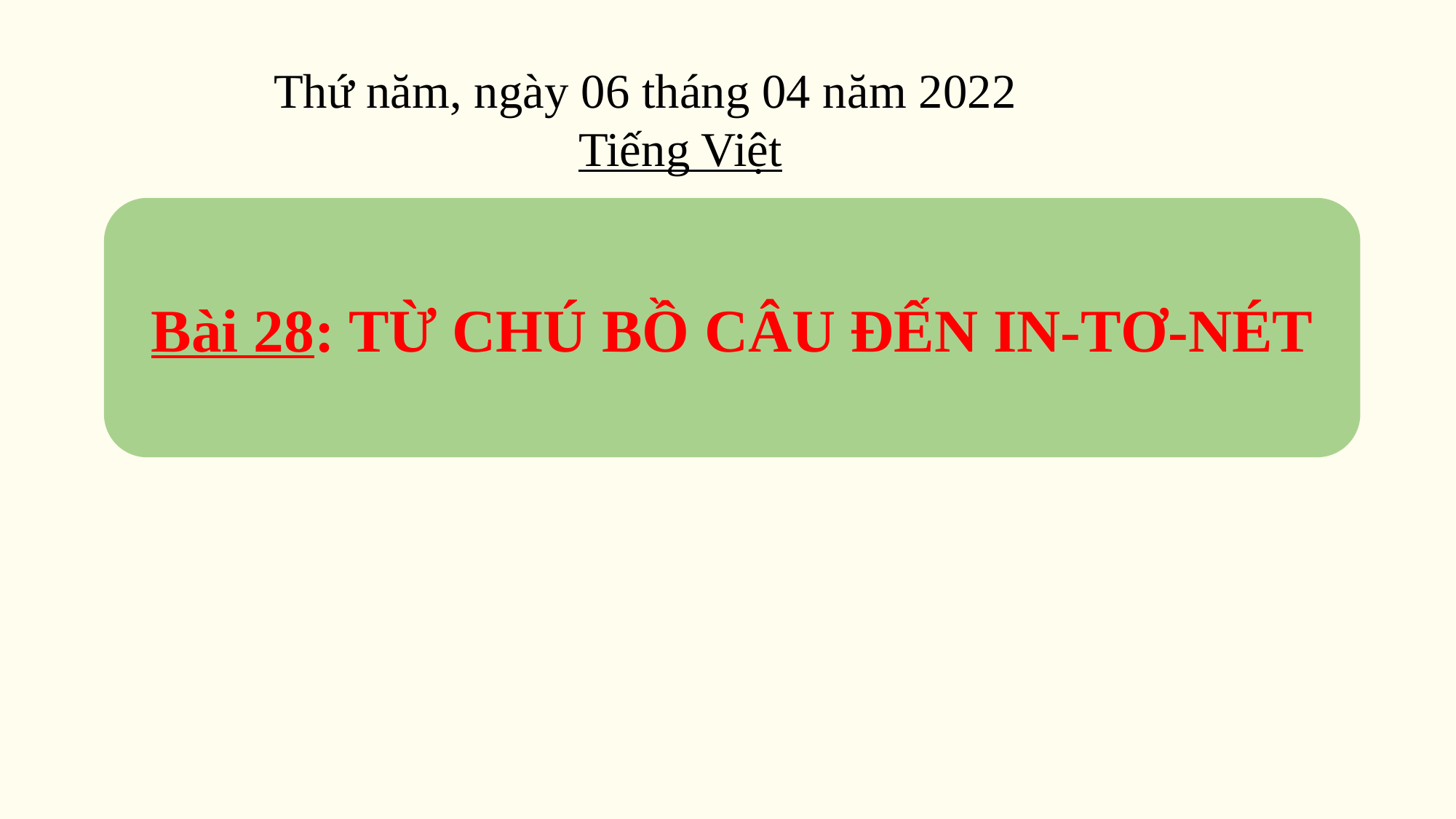

Thứ năm, ngày 06 tháng 04 năm 2022
                         Tiếng Việt
Bài 28: TỪ CHÚ BỒ CÂU ĐẾN IN-TƠ-NÉT